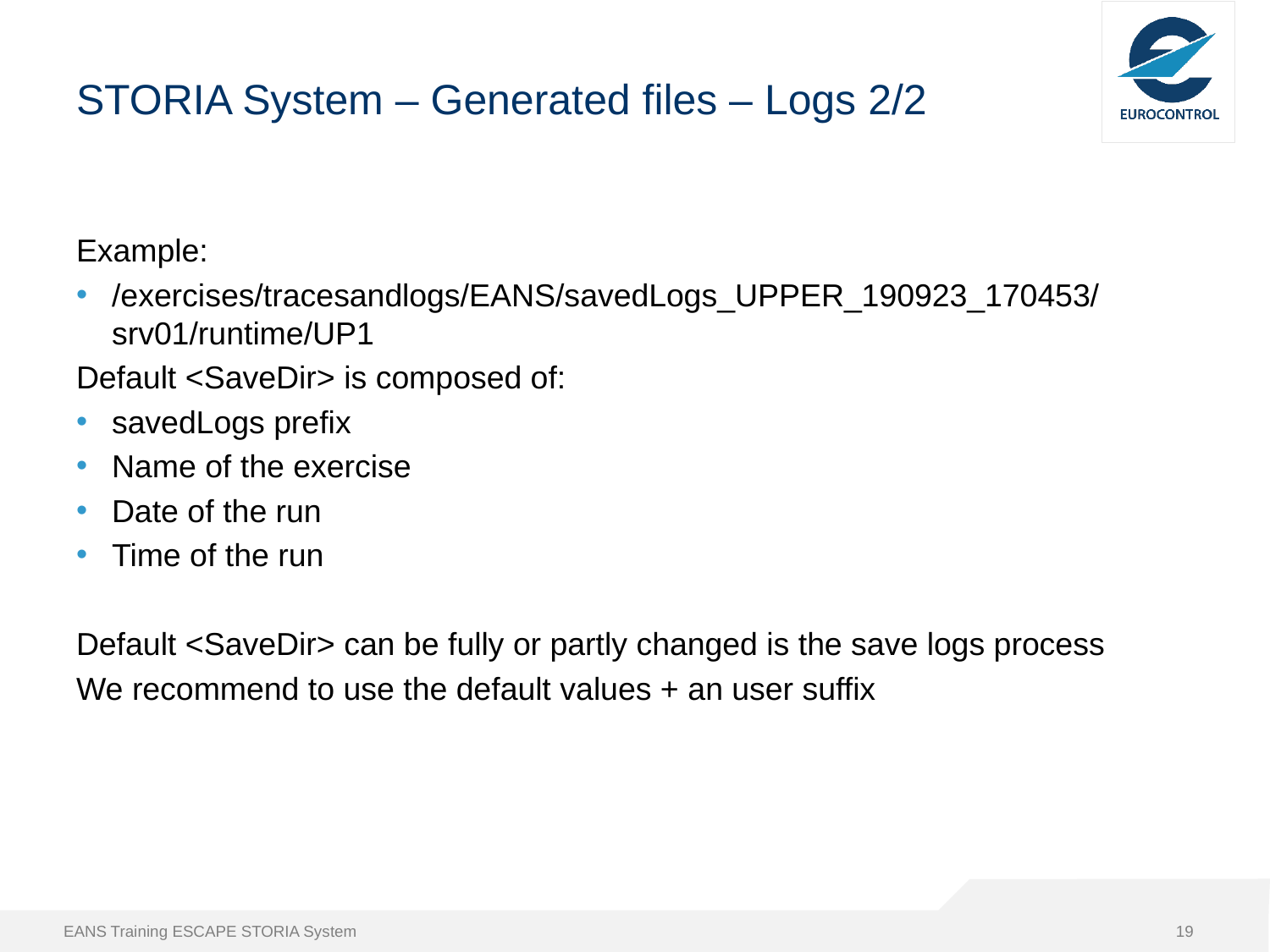

# STORIA System – Generated files – Logs 2/2
Example:
/exercises/tracesandlogs/EANS/savedLogs_UPPER_190923_170453/srv01/runtime/UP1
Default <SaveDir> is composed of:
savedLogs prefix
Name of the exercise
Date of the run
Time of the run

Default <SaveDir> can be fully or partly changed is the save logs process
We recommend to use the default values + an user suffix

EANS Training ESCAPE STORIA System
19